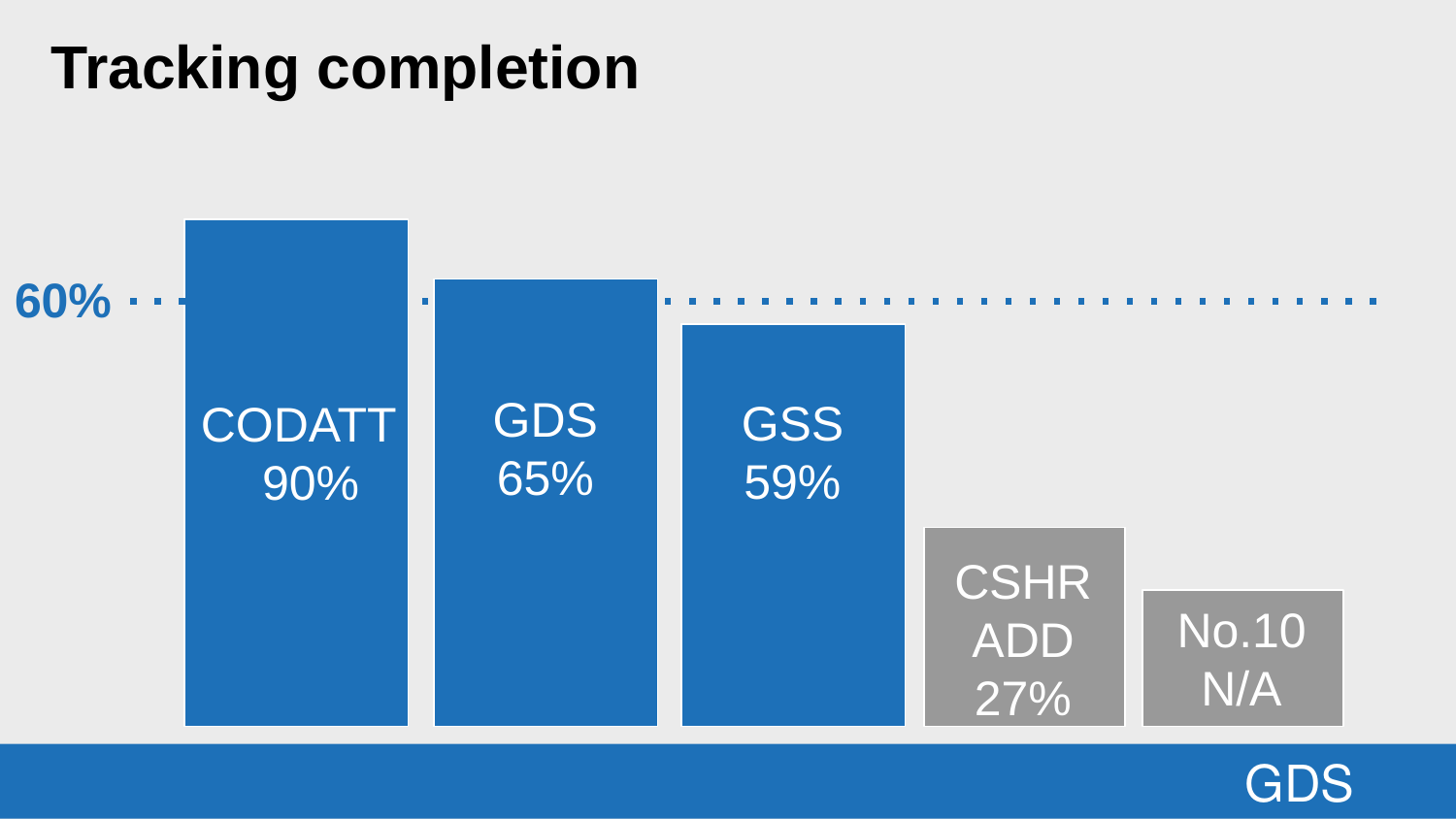

Tracking completion

60%

GDS
65%
GSS
59%

CODATT
90%

CSHR
ADD
27%

No.10
N/A